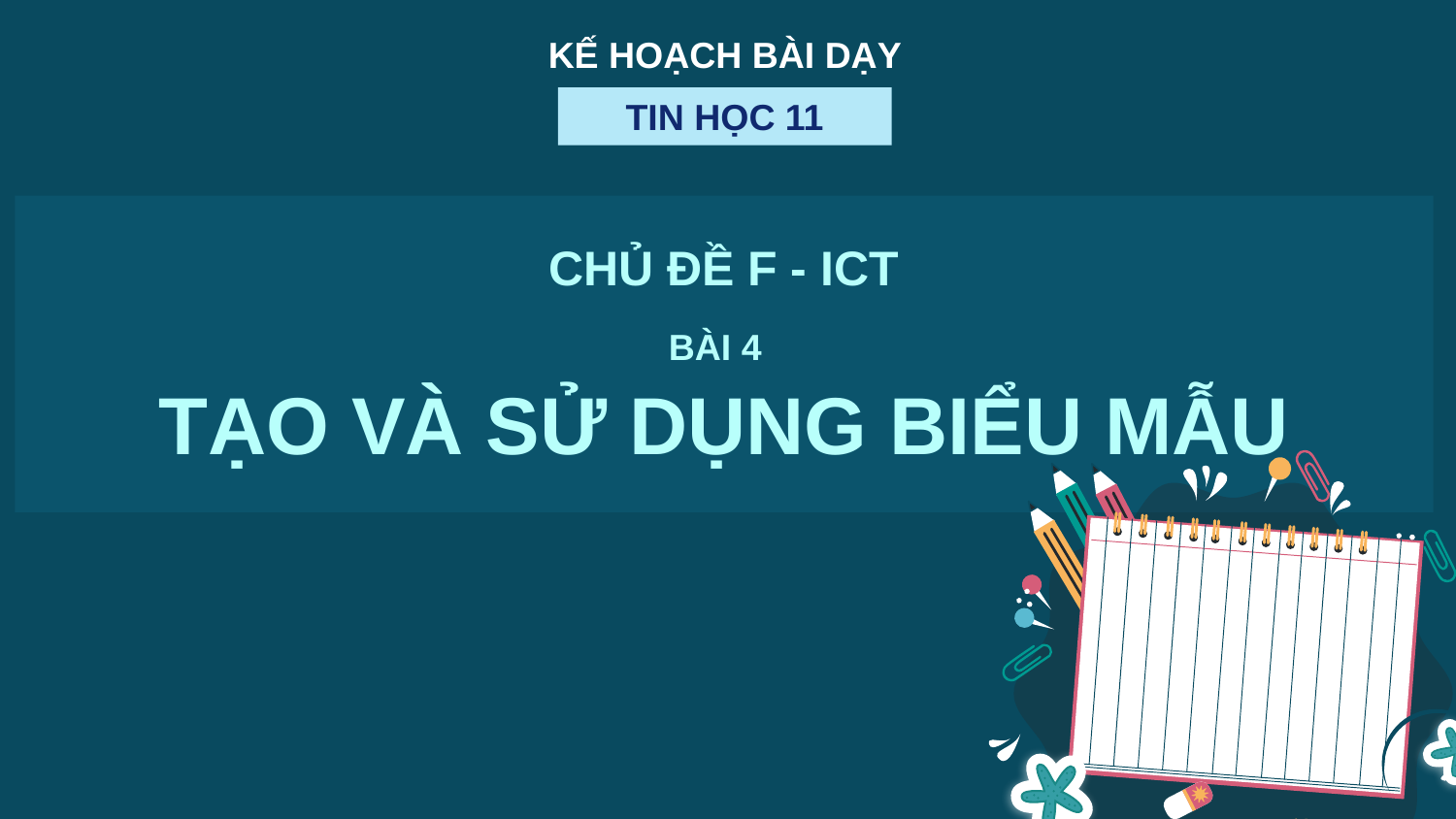

KẾ HOẠCH BÀI DẠY
TIN HỌC 11
# CHỦ ĐỀ F - ICT BÀI 4 TẠO VÀ SỬ DỤNG BIỂU MẪU

Giáo viên: Lê Nguyễn Thúy Hằng
Đơn vị: Trường THPT Thị Xã Quảng Trị